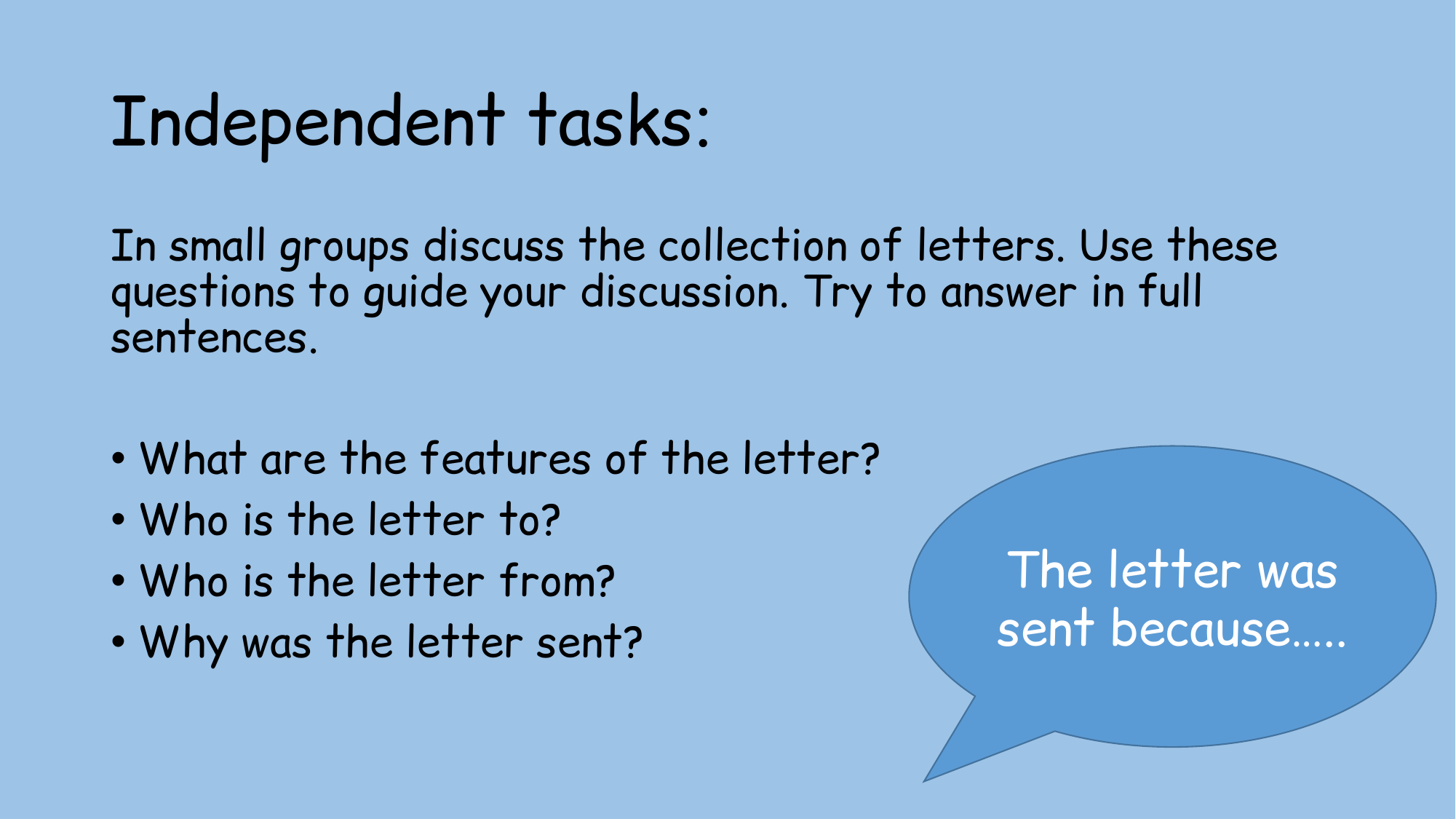

# Independent tasks:
In small groups discuss the collection of letters. Use these questions to guide your discussion. Try to answer in full sentences.

What are the features of the letter?
Who is the letter to?
Who is the letter from?
Why was the letter sent?

The letter was sent because…..